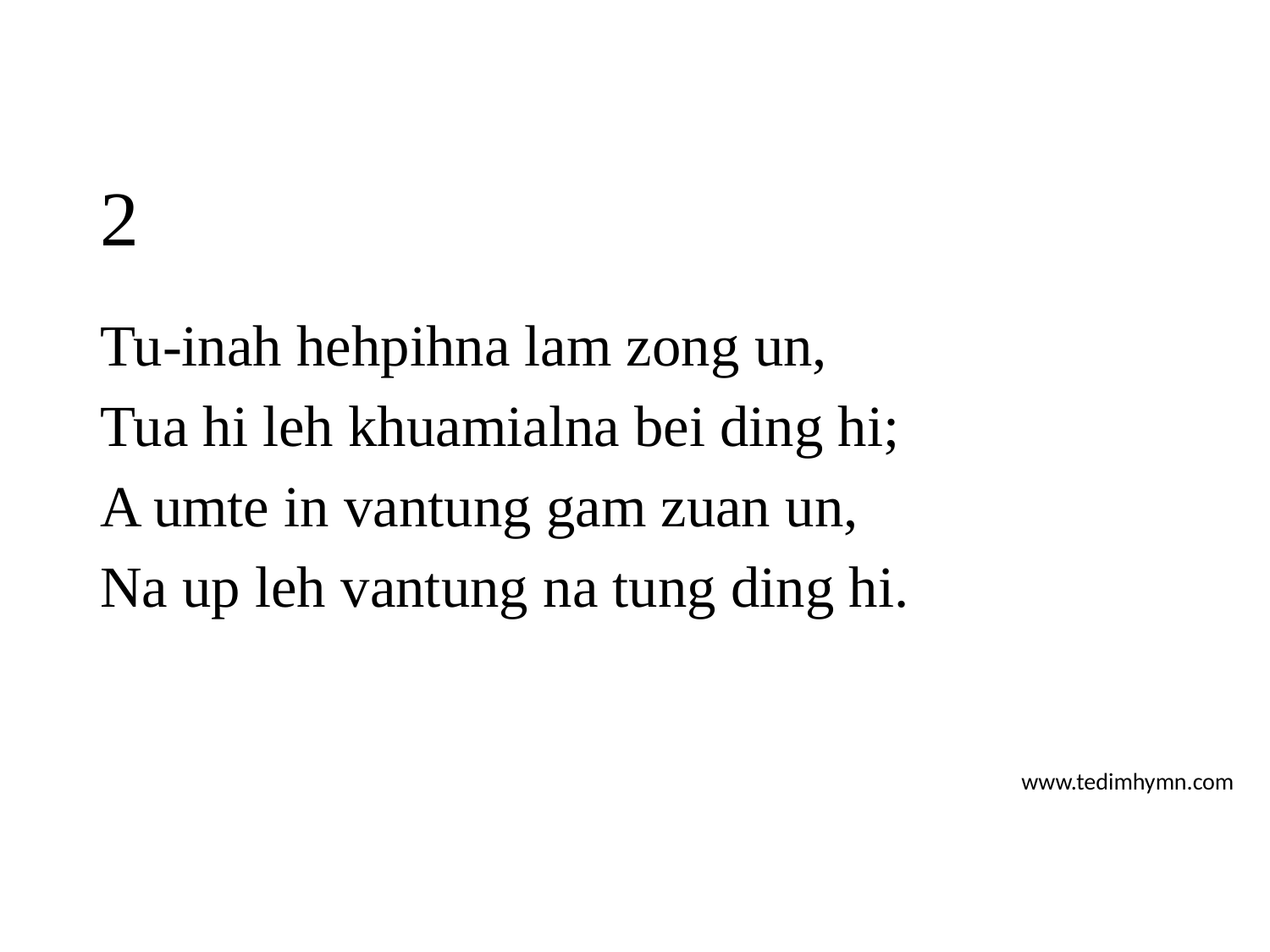

# 2
Tu-inah hehpihna lam zong un,
Tua hi leh khuamialna bei ding hi;
A umte in vantung gam zuan un,
Na up leh vantung na tung ding hi.
www.tedimhymn.com